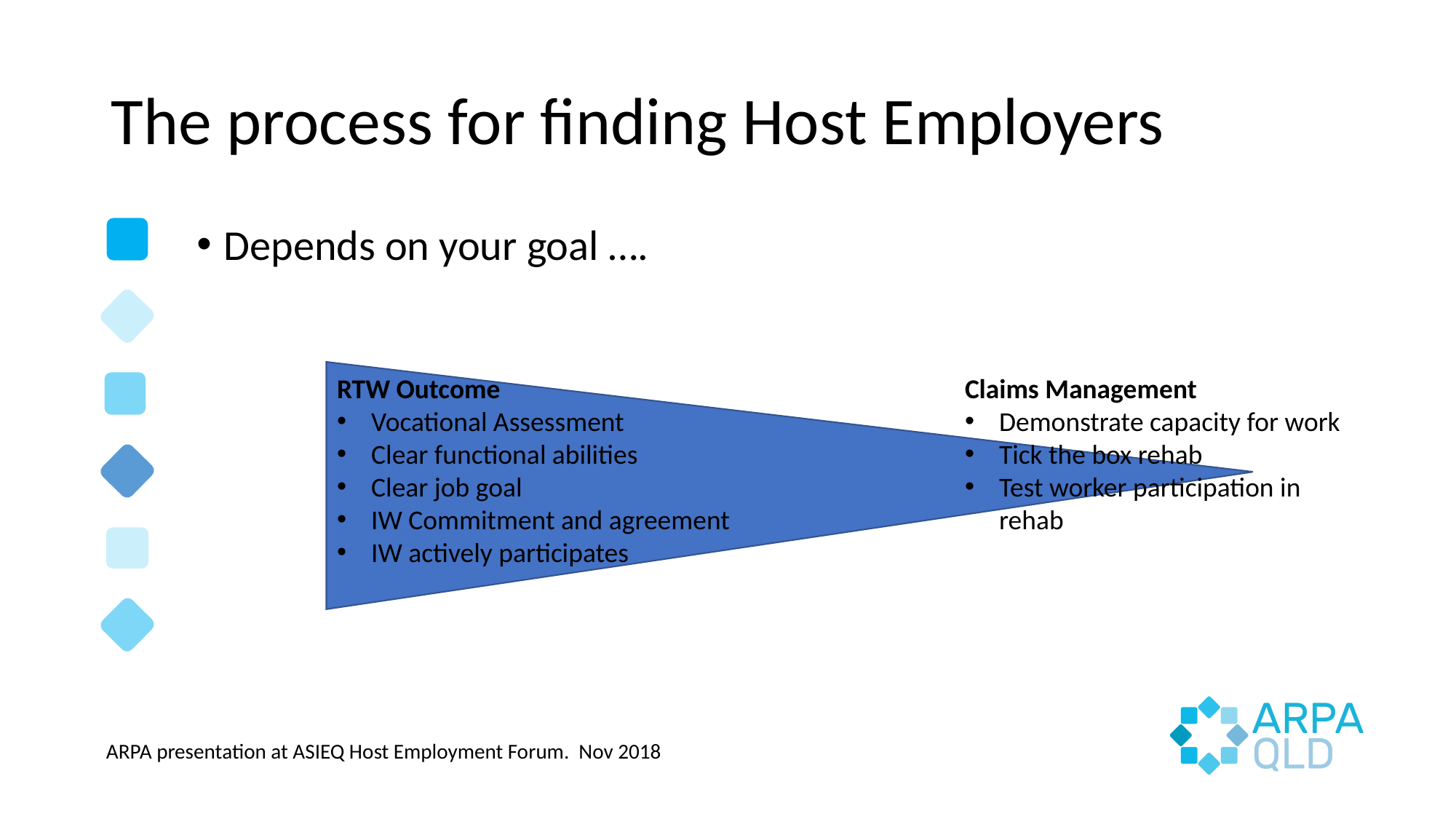

# The process for finding Host Employers
Depends on your goal ….
RTW Outcome
Vocational Assessment
Clear functional abilities
Clear job goal
IW Commitment and agreement
IW actively participates
Claims Management
Demonstrate capacity for work
Tick the box rehab
Test worker participation in rehab
ARPA presentation at ASIEQ Host Employment Forum.  Nov 2018